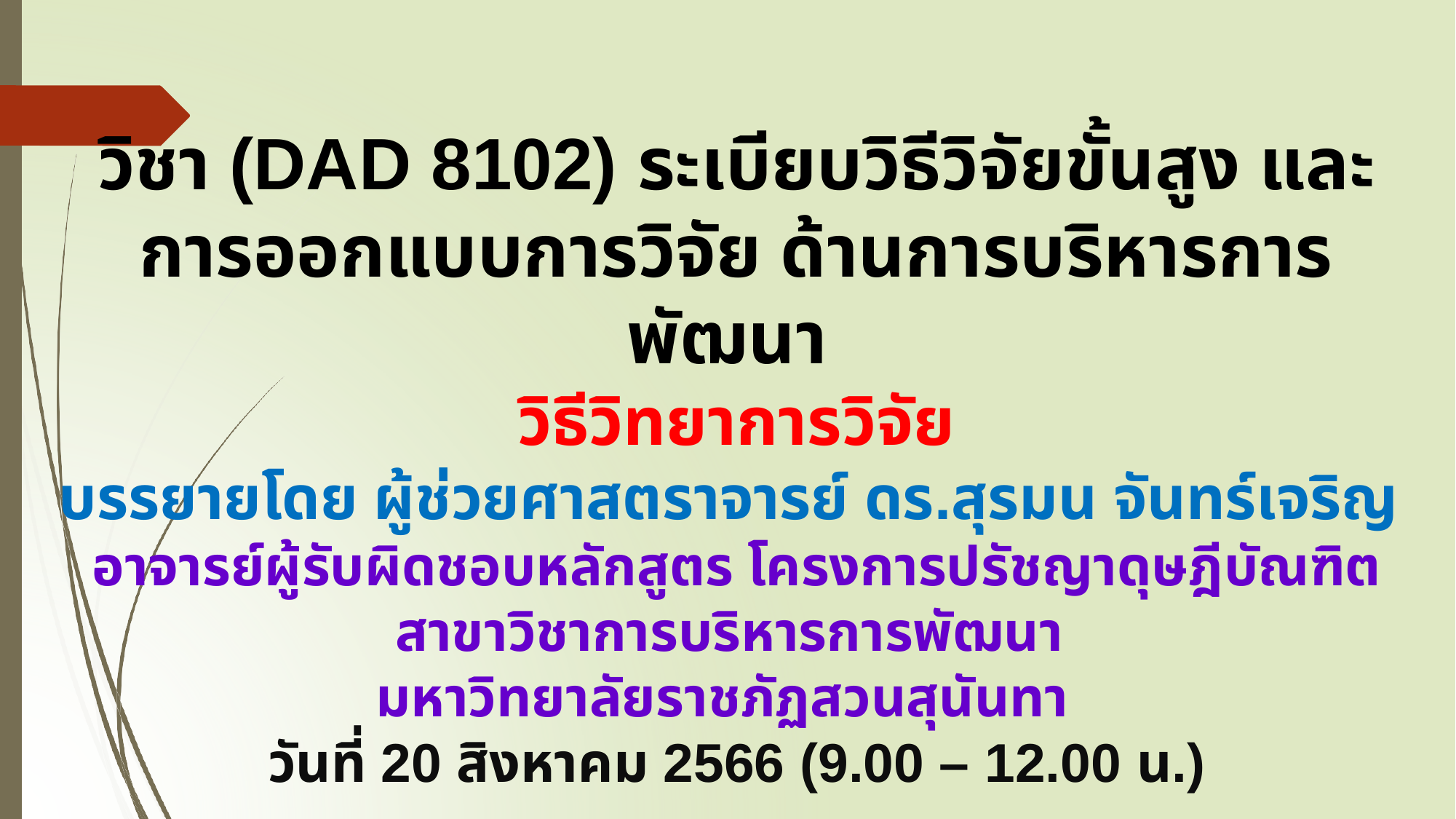

วิชา (DAD 8102) ระเบียบวิธีวิจัยขั้นสูง และการออกแบบการวิจัย ด้านการบริหารการพัฒนา
วิธีวิทยาการวิจัย
บรรยายโดย ผู้ช่วยศาสตราจารย์ ดร.สุรมน จันทร์เจริญ
อาจารย์ผู้รับผิดชอบหลักสูตร โครงการปรัชญาดุษฎีบัณฑิต
สาขาวิชาการบริหารการพัฒนา
มหาวิทยาลัยราชภัฏสวนสุนันทา
วันที่ 20 สิงหาคม 2566 (9.00 – 12.00 น.)